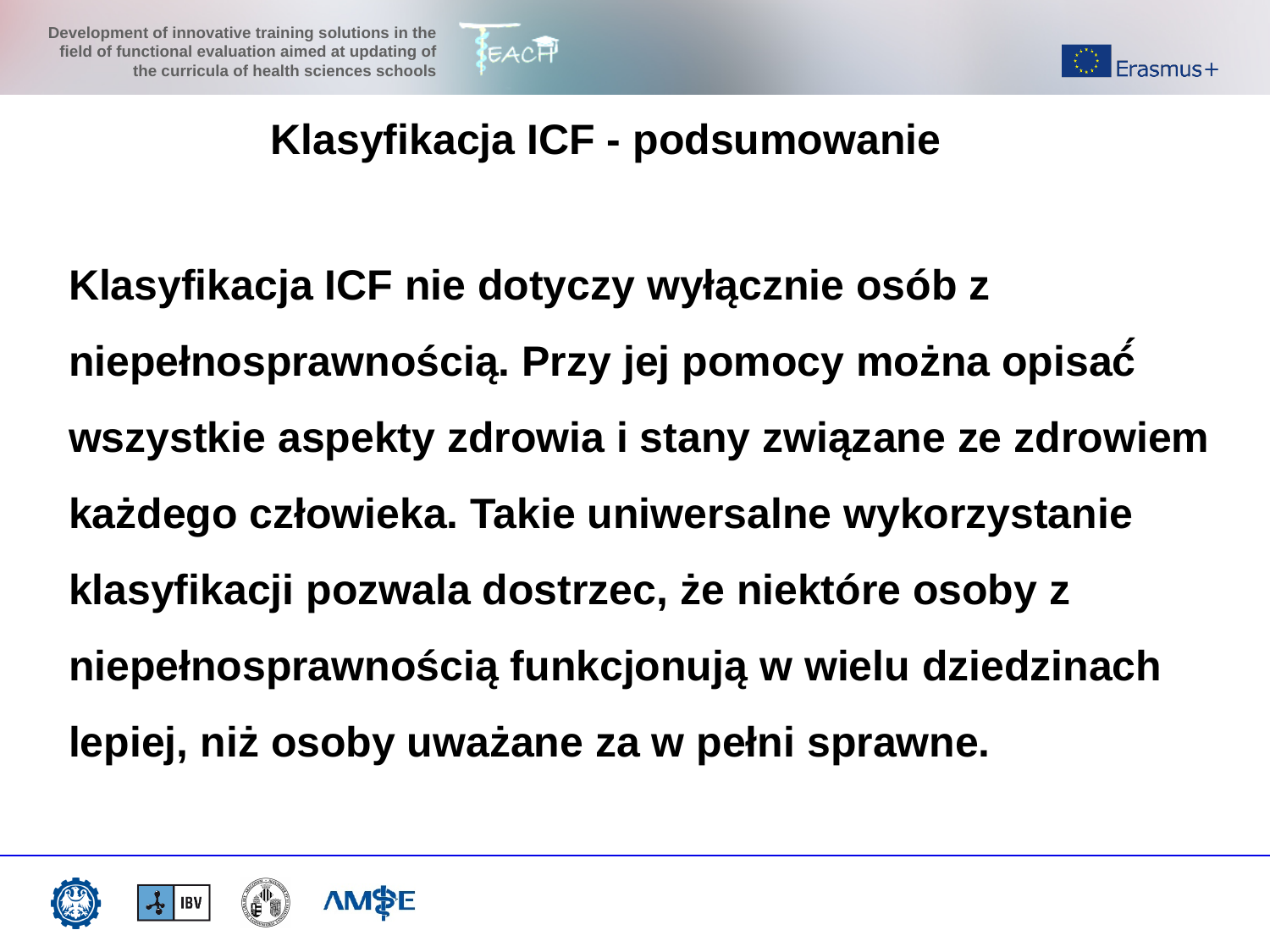

Klasyfikacja ICF - podsumowanie
Klasyfikacja ICF nie dotyczy wyłącznie osób z niepełnosprawnością. Przy jej pomocy można opisać́ wszystkie aspekty zdrowia i stany związane ze zdrowiem każdego człowieka. Takie uniwersalne wykorzystanie klasyfikacji pozwala dostrzec, że niektóre osoby z niepełnosprawnością funkcjonują w wielu dziedzinach lepiej, niż osoby uważane za w pełni sprawne.